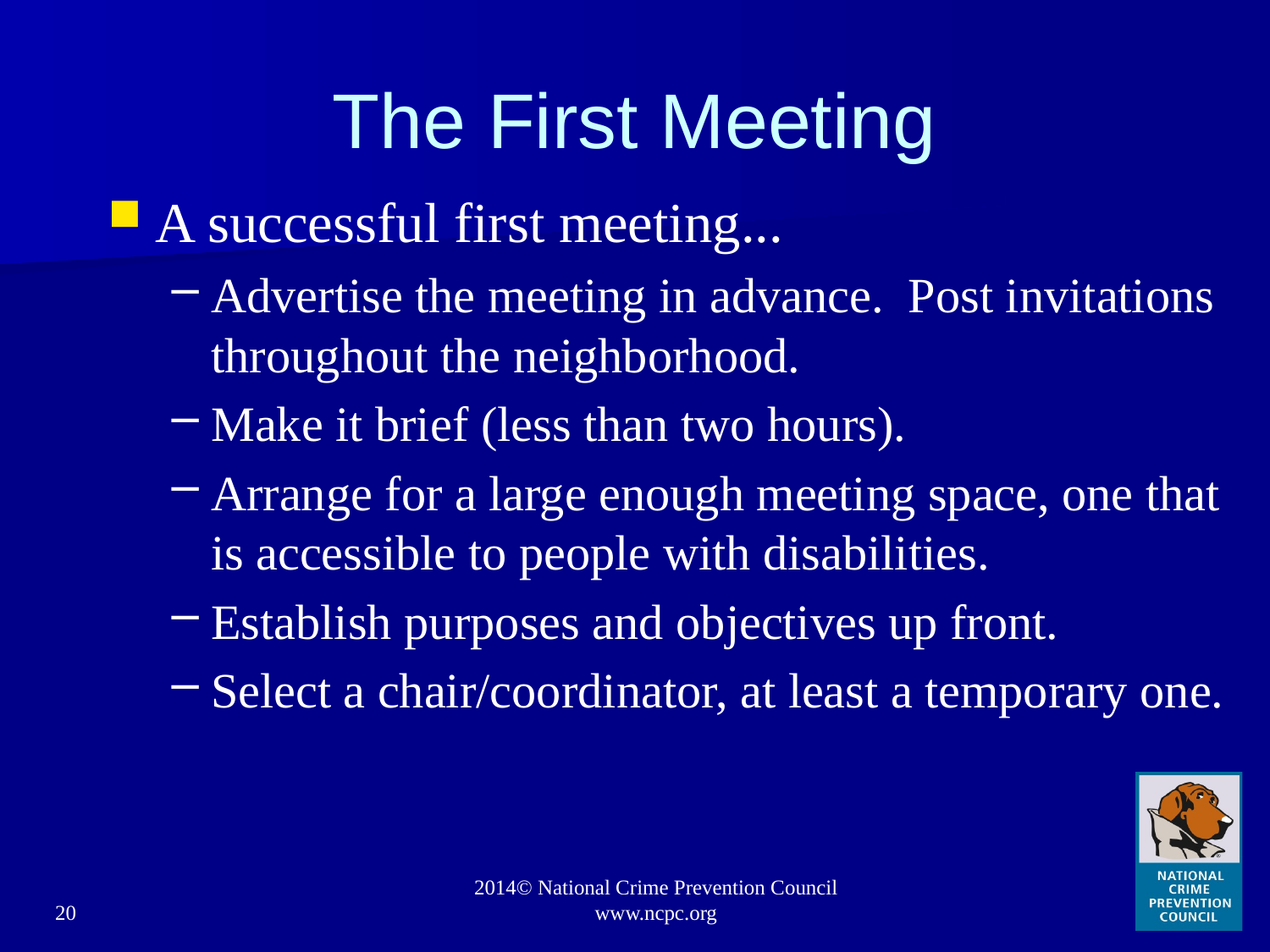

# The First Meeting
A successful first meeting...
Advertise the meeting in advance.  Post invitations throughout the neighborhood.
Make it brief (less than two hours).
Arrange for a large enough meeting space, one that is accessible to people with disabilities.
Establish purposes and objectives up front.
Select a chair/coordinator, at least a temporary one.

20
2014© National Crime Prevention Council www.ncpc.org